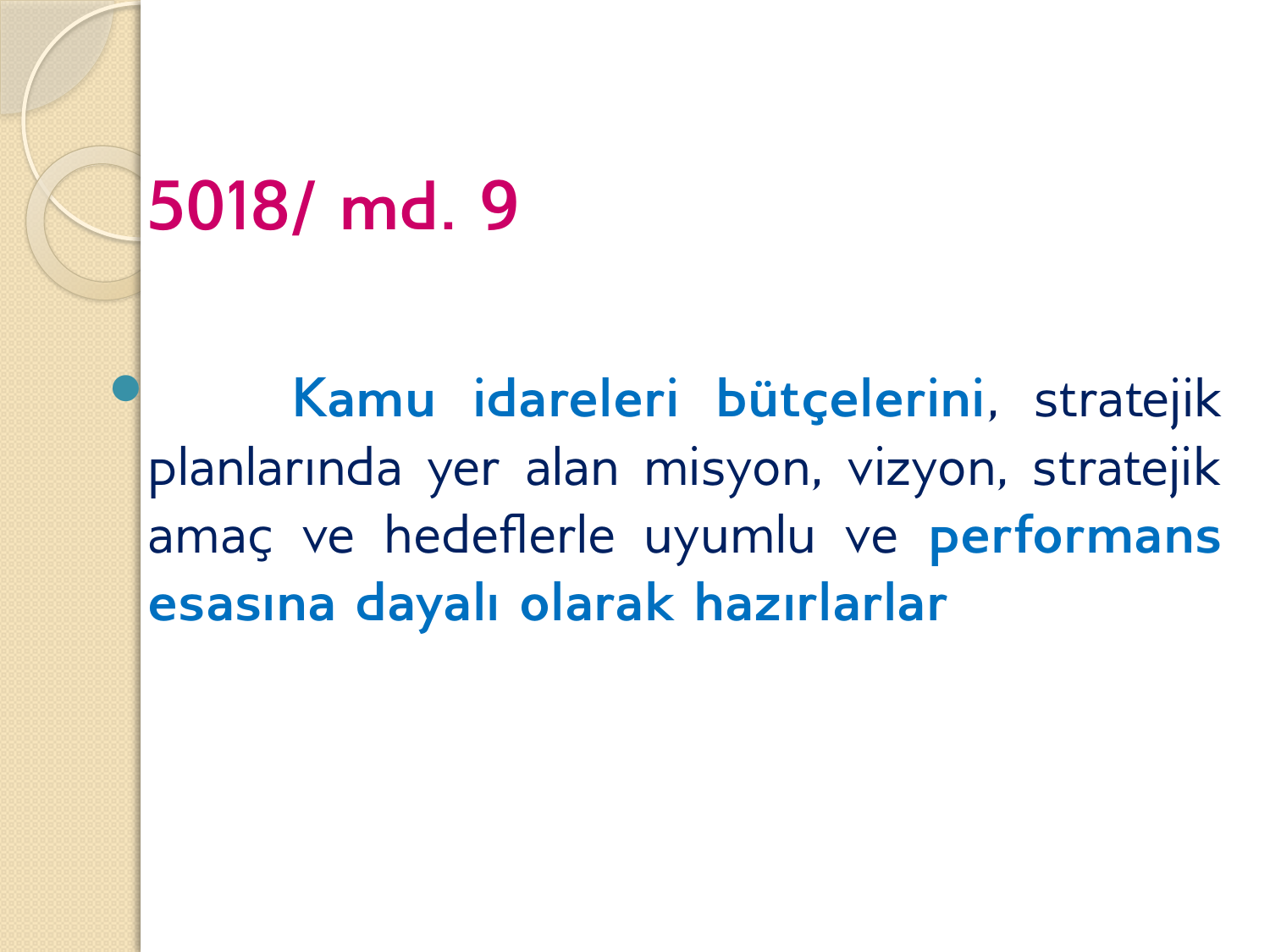

# 5018/ md. 9

    Kamu idareleri bütçelerini, stratejik planlarında yer alan misyon, vizyon, stratejik amaç ve hedeflerle uyumlu ve performans esasına dayalı olarak hazırlarlar